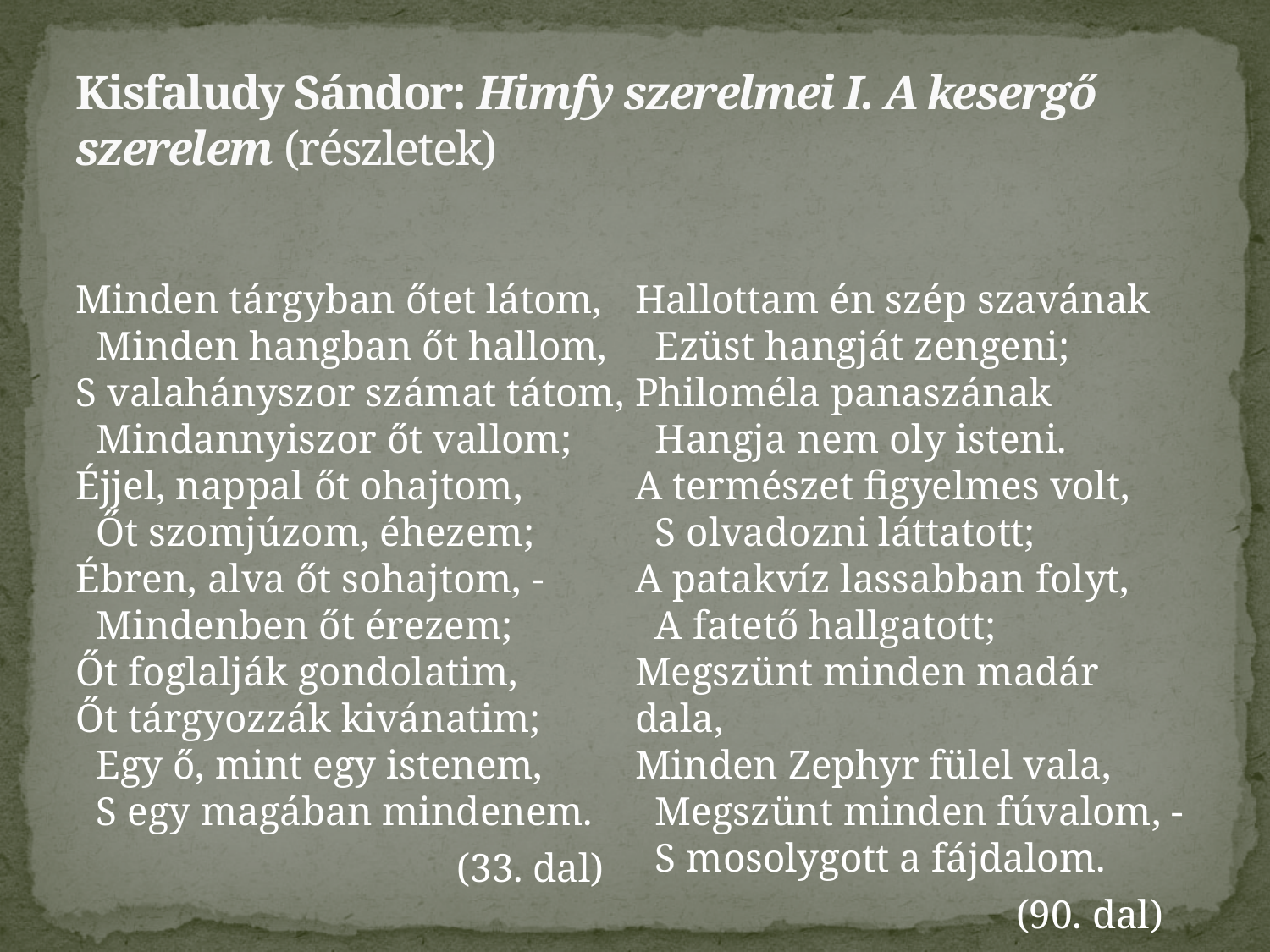

# Kisfaludy Sándor: Himfy szerelmei I. A kesergő szerelem (részletek)

Minden tárgyban őtet látom,
  Minden hangban őt hallom,
S valahányszor számat tátom,
  Mindannyiszor őt vallom;
Éjjel, nappal őt ohajtom,
  Őt szomjúzom, éhezem;
Ébren, alva őt sohajtom, -
  Mindenben őt érezem;
Őt foglalják gondolatim,
Őt tárgyozzák kivánatim;
  Egy ő, mint egy istenem,
  S egy magában mindenem.
			(33. dal)

Hallottam én szép szavának
  Ezüst hangját zengeni;
Philoméla panaszának
  Hangja nem oly isteni.
A természet figyelmes volt,
  S olvadozni láttatott;
A patakvíz lassabban folyt,
  A fatető hallgatott;
Megszünt minden madár dala,
Minden Zephyr fülel vala,
  Megszünt minden fúvalom, -
  S mosolygott a fájdalom.
			(90. dal)